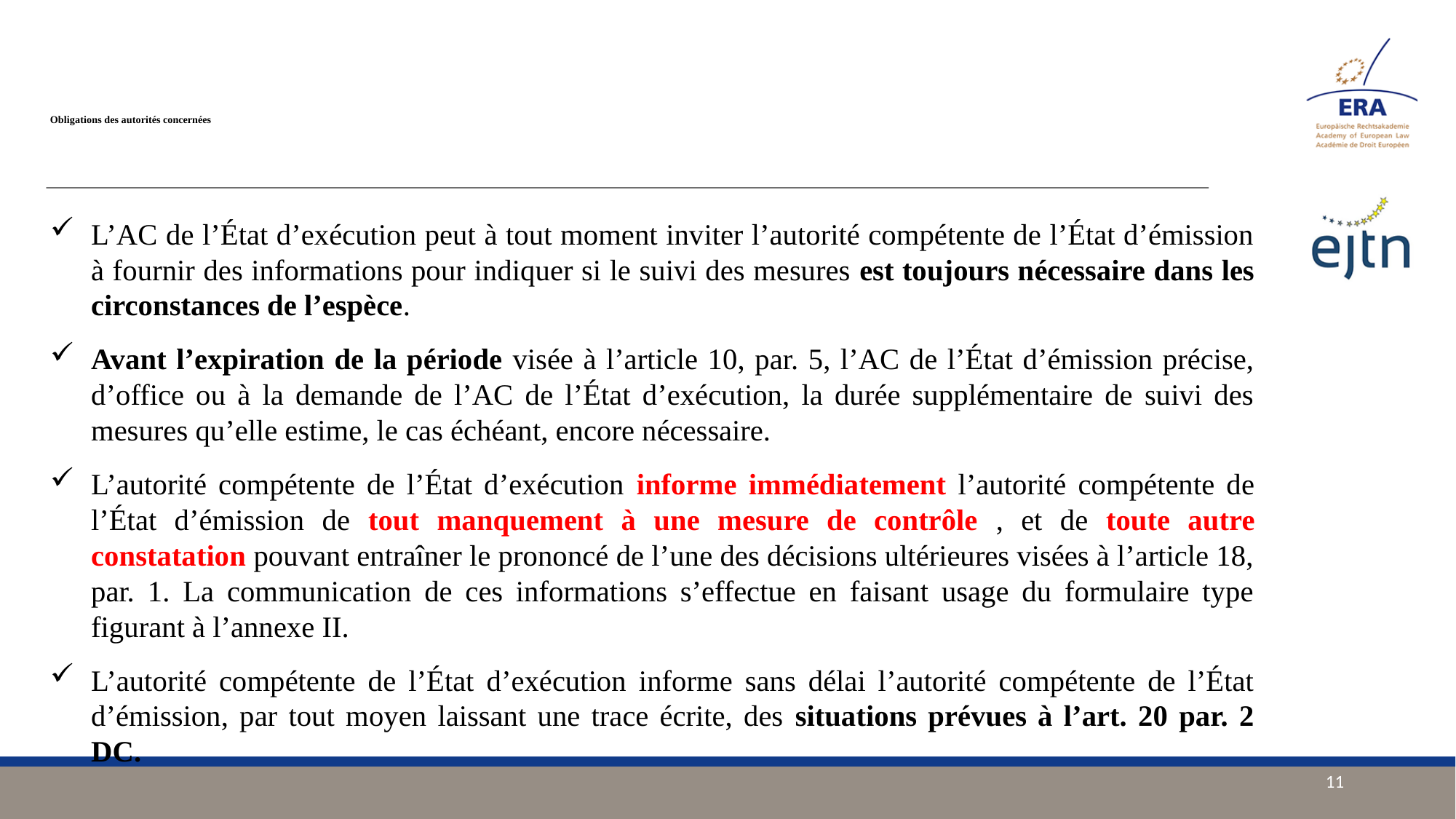

# Obligations des autorités concernées
L’AC de l’État d’exécution peut à tout moment inviter l’autorité compétente de l’État d’émission à fournir des informations pour indiquer si le suivi des mesures est toujours nécessaire dans les circonstances de l’espèce.
Avant l’expiration de la période visée à l’article 10, par. 5, l’AC de l’État d’émission précise, d’office ou à la demande de l’AC de l’État d’exécution, la durée supplémentaire de suivi des mesures qu’elle estime, le cas échéant, encore nécessaire.
L’autorité compétente de l’État d’exécution informe immédiatement l’autorité compétente de l’État d’émission de tout manquement à une mesure de contrôle , et de toute autre constatation pouvant entraîner le prononcé de l’une des décisions ultérieures visées à l’article 18, par. 1. La communication de ces informations s’effectue en faisant usage du formulaire type figurant à l’annexe II.
L’autorité compétente de l’État d’exécution informe sans délai l’autorité compétente de l’État d’émission, par tout moyen laissant une trace écrite, des situations prévues à l’art. 20 par. 2 DC.

11